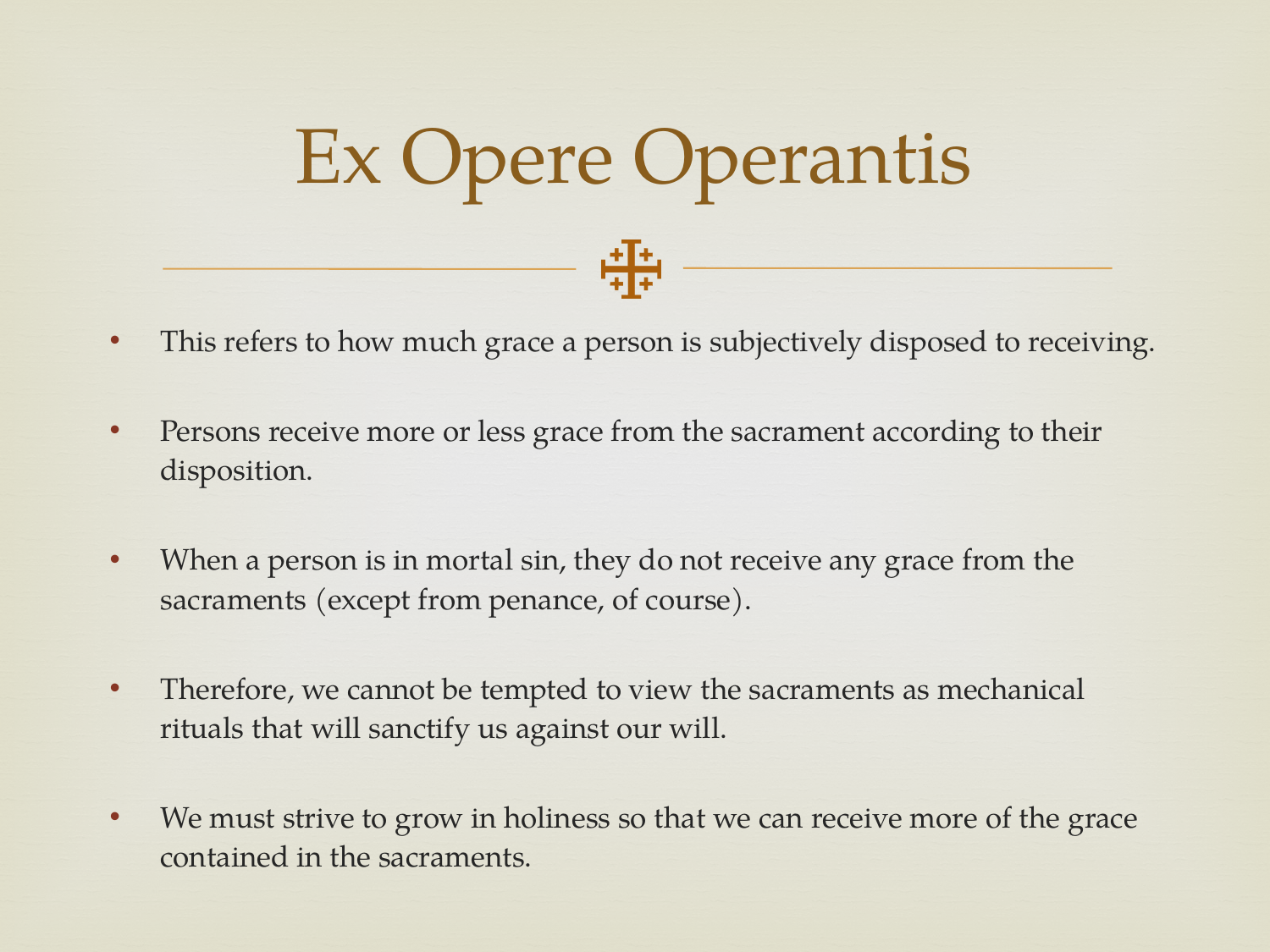

# Ex Opere Operantis
This refers to how much grace a person is subjectively disposed to receiving.

Persons receive more or less grace from the sacrament according to their disposition.

When a person is in mortal sin, they do not receive any grace from the sacraments (except from penance, of course).

Therefore, we cannot be tempted to view the sacraments as mechanical rituals that will sanctify us against our will.

We must strive to grow in holiness so that we can receive more of the grace contained in the sacraments.